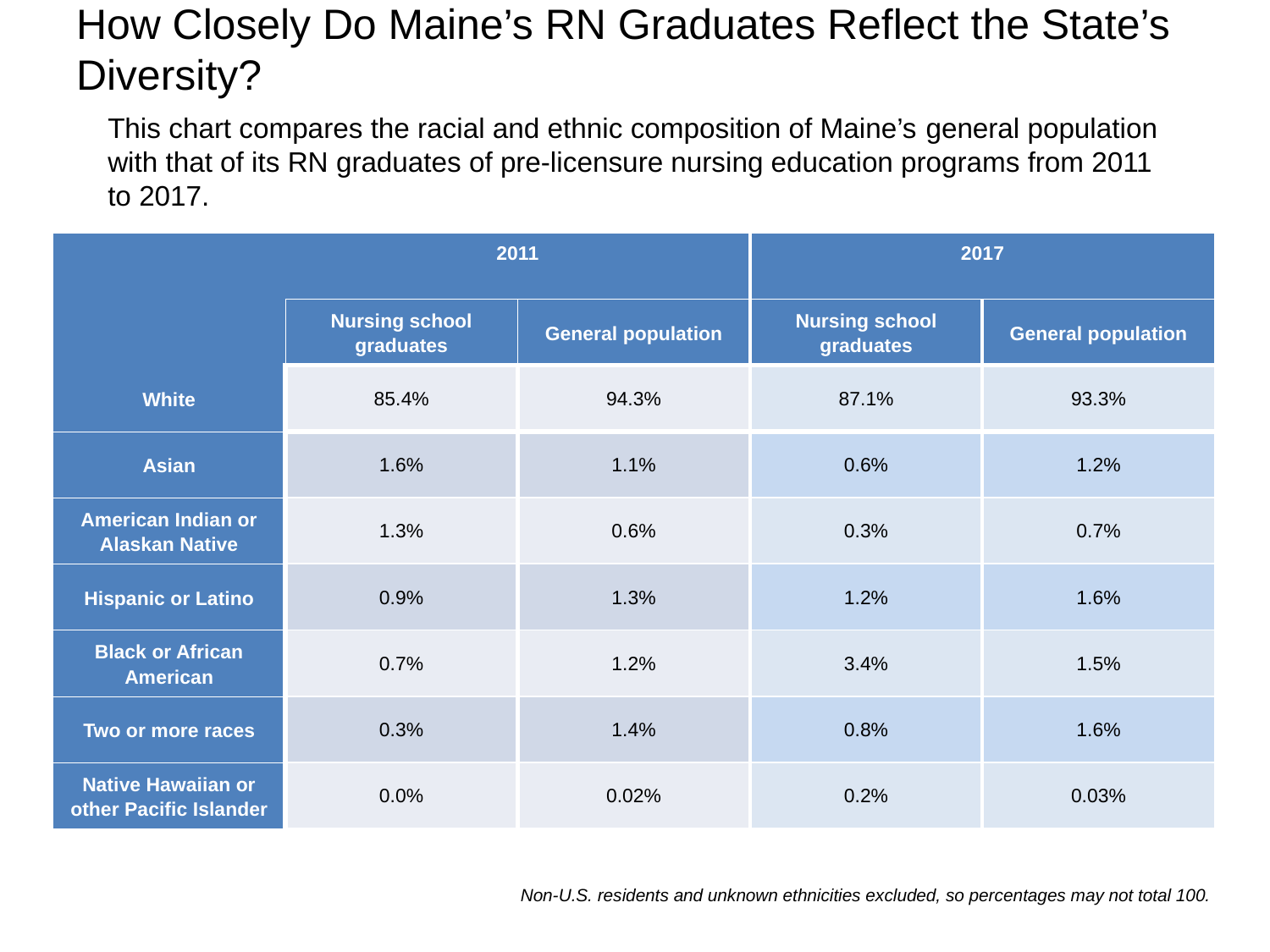

# How Closely Do Maine’s RN Graduates Reflect the State’s Diversity?
This chart compares the racial and ethnic composition of Maine’s general population with that of its RN graduates of pre-licensure nursing education programs from 2011 to 2017.

|  | 2011 |  | 2017 |  |
| --- | --- | --- | --- | --- |
|  | Nursing school graduates | General population | Nursing school graduates | General population |
| White | 85.4% | 94.3% | 87.1% | 93.3% |
| Asian | 1.6% | 1.1% | 0.6% | 1.2% |
| American Indian or Alaskan Native | 1.3% | 0.6% | 0.3% | 0.7% |
| Hispanic or Latino | 0.9% | 1.3% | 1.2% | 1.6% |
| Black or African American | 0.7% | 1.2% | 3.4% | 1.5% |
| Two or more races | 0.3% | 1.4% | 0.8% | 1.6% |
| Native Hawaiian or other Pacific Islander | 0.0% | 0.02% | 0.2% | 0.03% |
Non-U.S. residents and unknown ethnicities excluded, so percentages may not total 100.